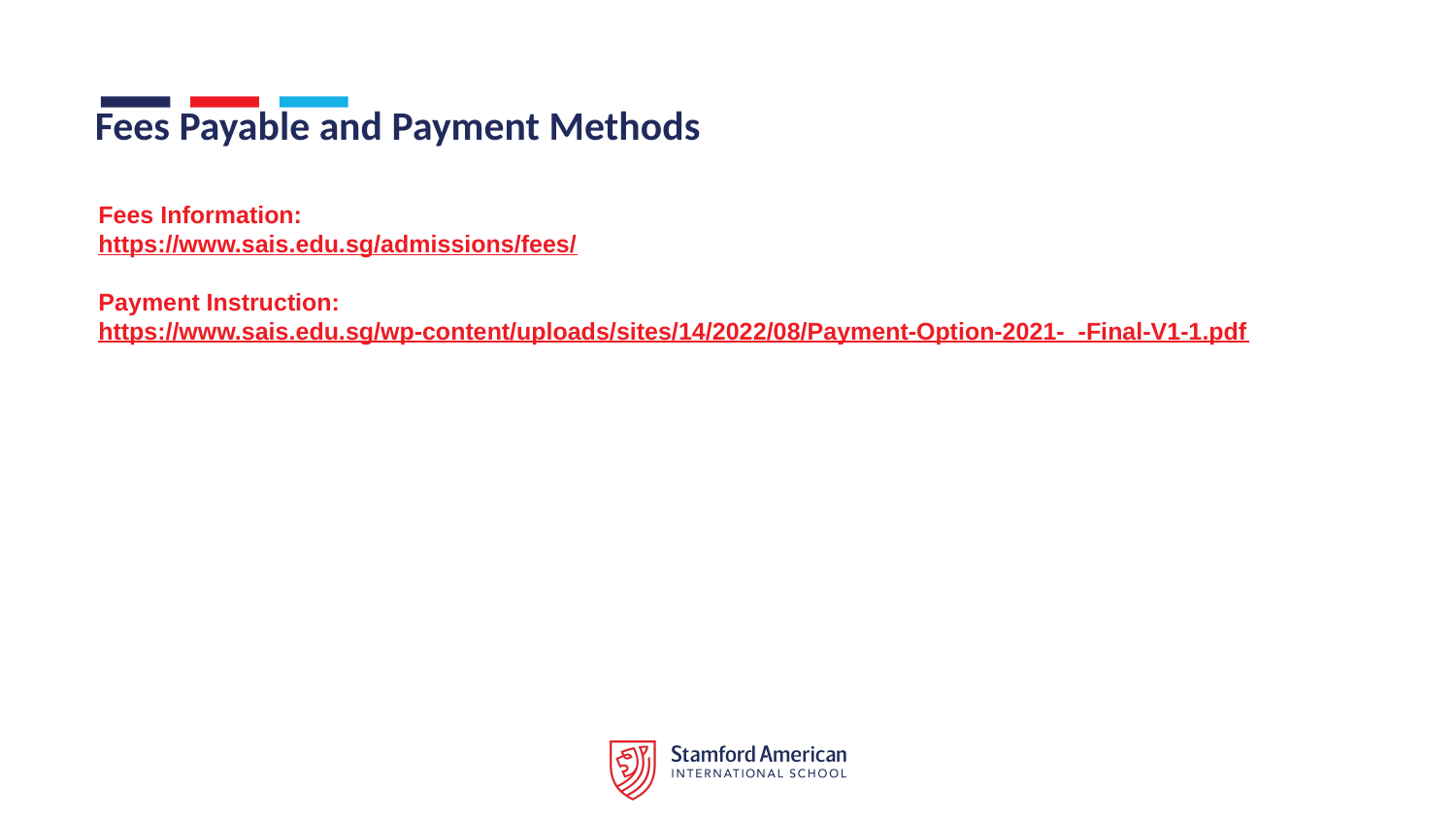

# Fees Payable and Payment Methods
Fees Information:
https://www.sais.edu.sg/admissions/fees/

Payment Instruction:
https://www.sais.edu.sg/wp-content/uploads/sites/14/2022/08/Payment-Option-2021-_-Final-V1-1.pdf